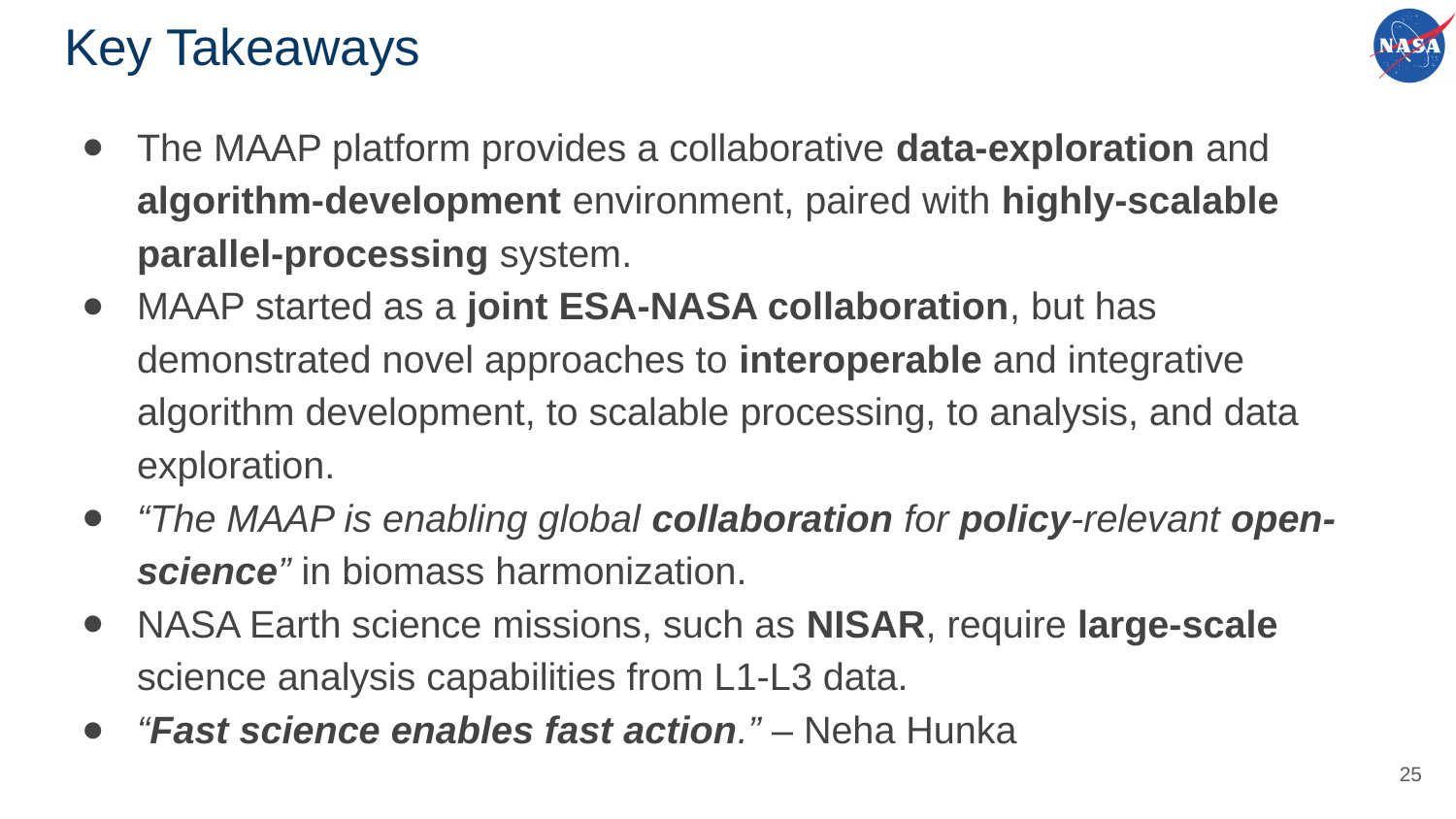

# Key Takeaways
The MAAP platform provides a collaborative data-exploration and algorithm-development environment, paired with highly-scalable parallel-processing system.
MAAP started as a joint ESA-NASA collaboration, but has demonstrated novel approaches to interoperable and integrative algorithm development, to scalable processing, to analysis, and data exploration.
“The MAAP is enabling global collaboration for policy-relevant open-science” in biomass harmonization.
NASA Earth science missions, such as NISAR, require large-scale science analysis capabilities from L1-L3 data.
“Fast science enables fast action.” – Neha Hunka
25